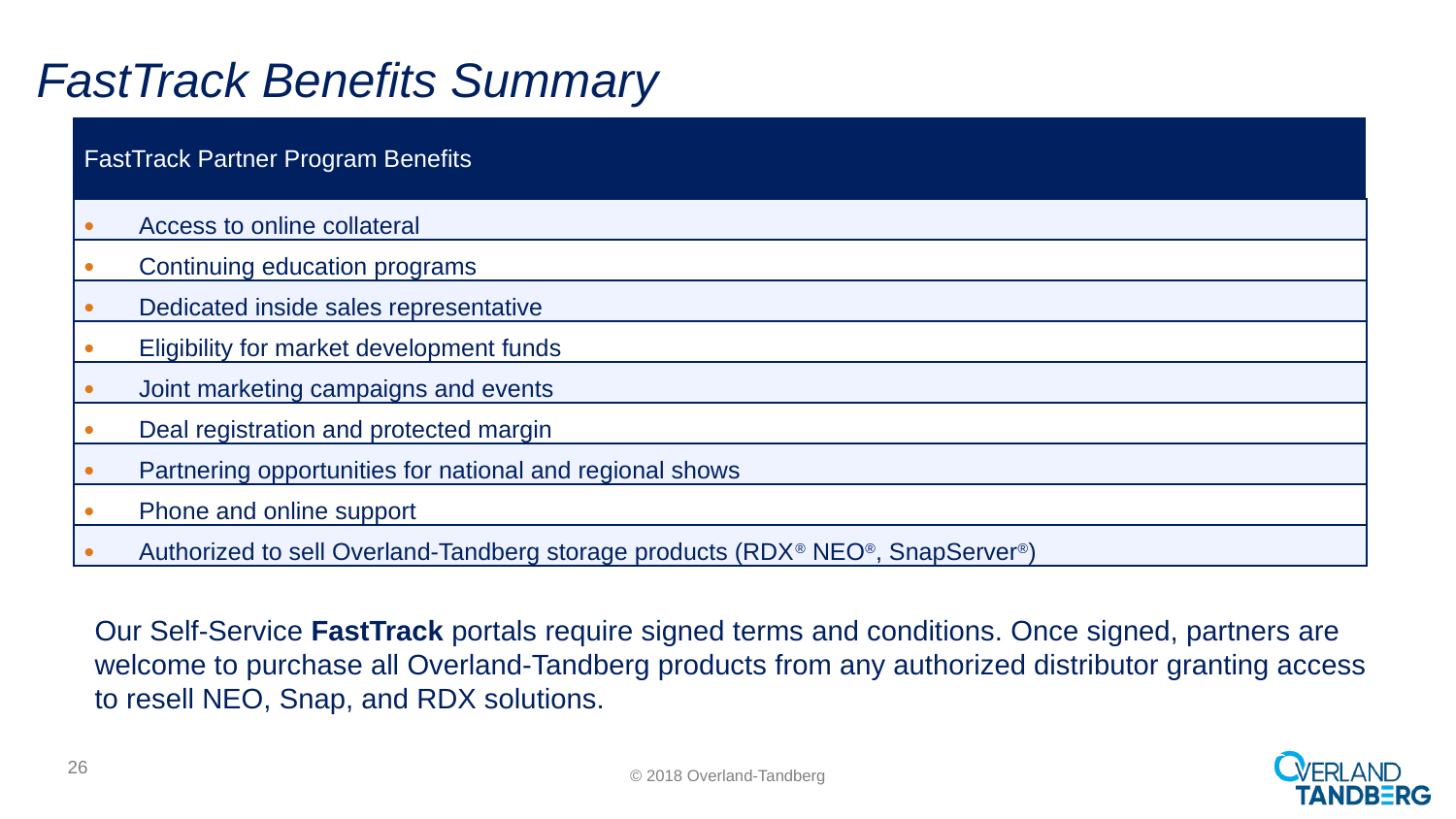

# FastTrack Benefits Summary
| FastTrack Partner Program Benefits |
| --- |
| Access to online collateral |
| Continuing education programs |
| Dedicated inside sales representative |
| Eligibility for market development funds |
| Joint marketing campaigns and events |
| Deal registration and protected margin |
| Partnering opportunities for national and regional shows |
| Phone and online support |
| Authorized to sell Overland-Tandberg storage products (RDX® NEO®, SnapServer®) |
Our Self-Service FastTrack portals require signed terms and conditions. Once signed, partners are welcome to purchase all Overland-Tandberg products from any authorized distributor granting access to resell NEO, Snap, and RDX solutions.